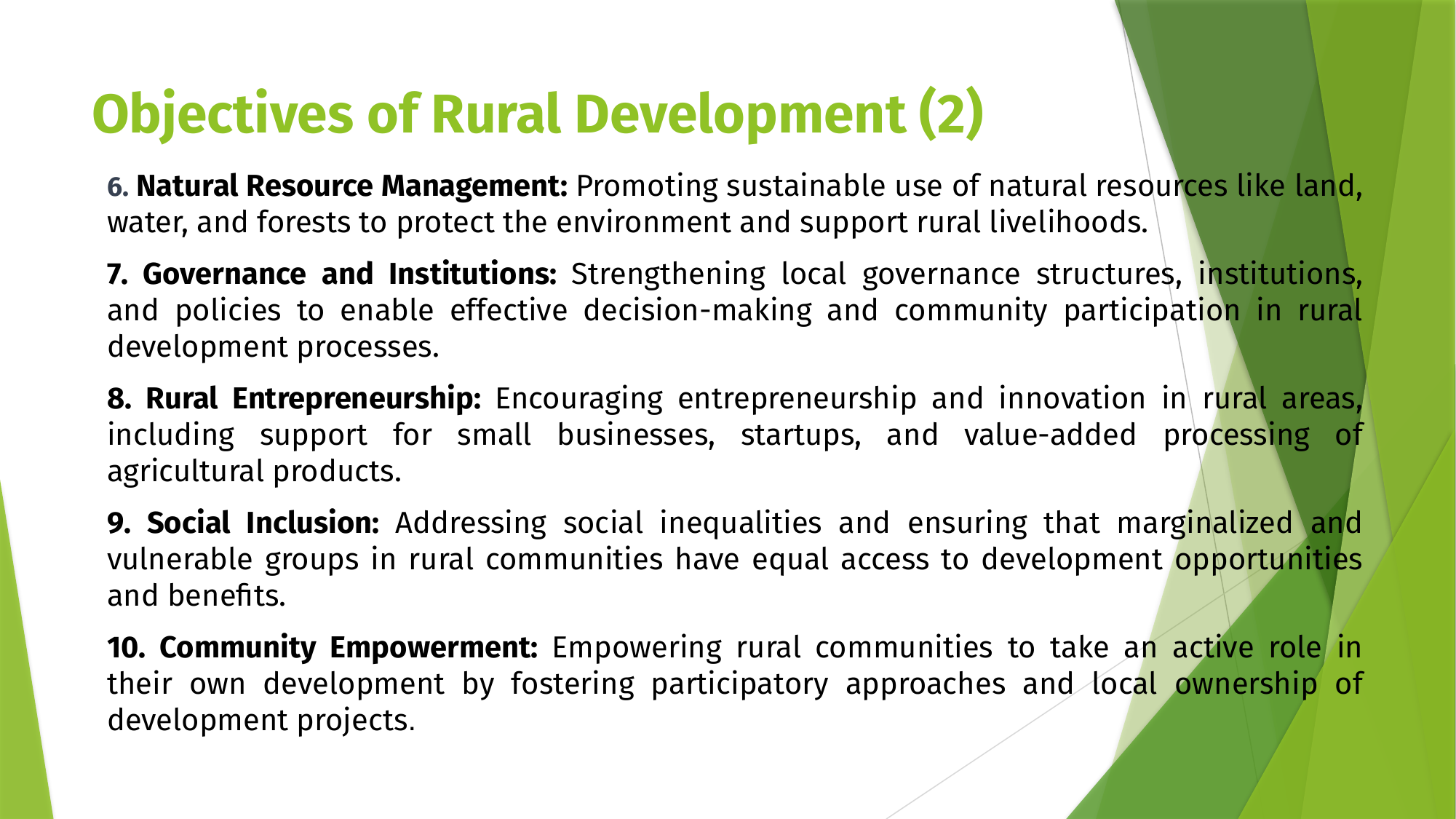

# Objectives of Rural Development (2)
6. Natural Resource Management: Promoting sustainable use of natural resources like land, water, and forests to protect the environment and support rural livelihoods.
7. Governance and Institutions: Strengthening local governance structures, institutions, and policies to enable effective decision-making and community participation in rural development processes.
8. Rural Entrepreneurship: Encouraging entrepreneurship and innovation in rural areas, including support for small businesses, startups, and value-added processing of agricultural products.
9. Social Inclusion: Addressing social inequalities and ensuring that marginalized and vulnerable groups in rural communities have equal access to development opportunities and benefits.
10. Community Empowerment: Empowering rural communities to take an active role in their own development by fostering participatory approaches and local ownership of development projects.